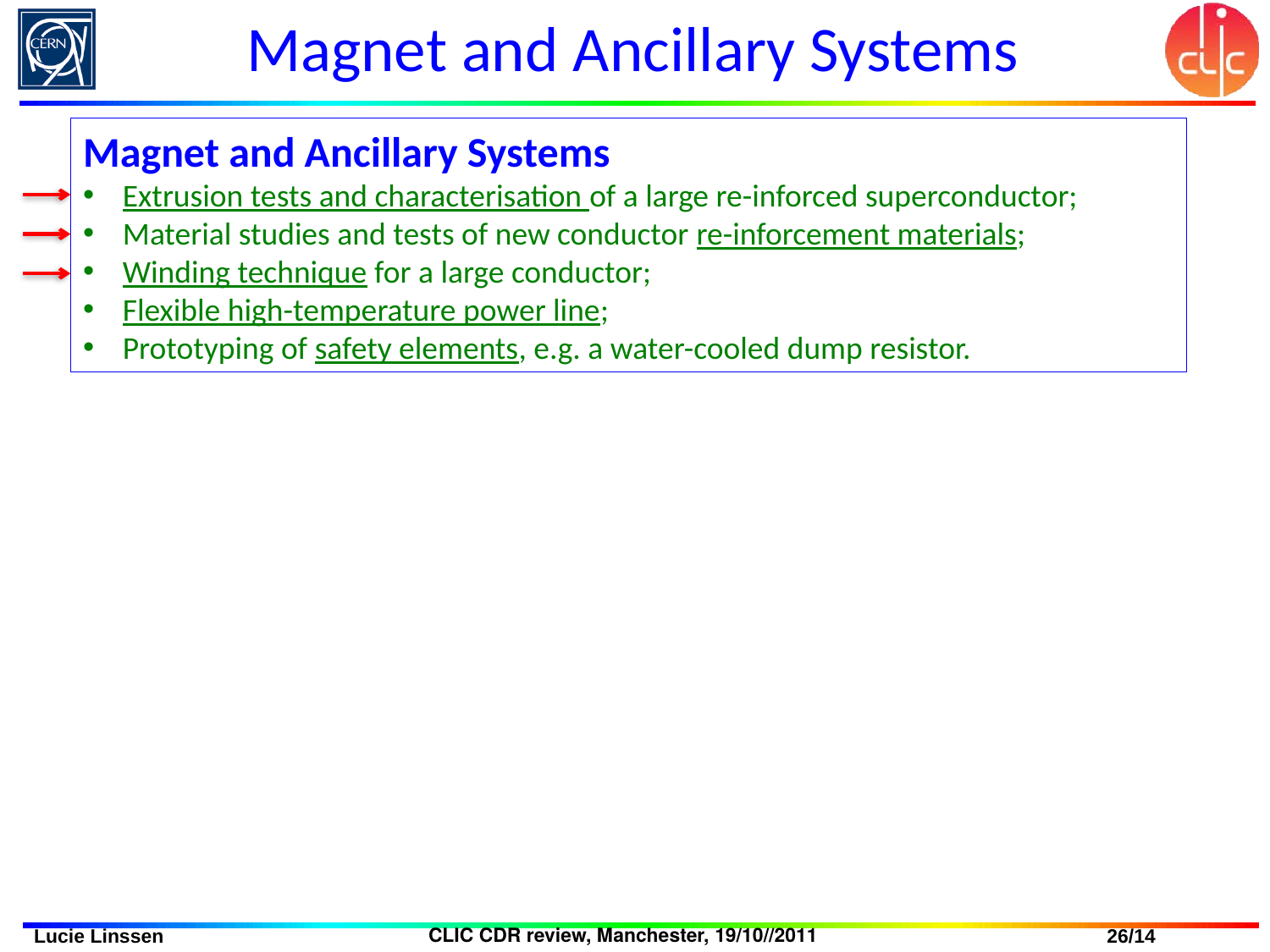

# Magnet and Ancillary Systems
Magnet and Ancillary Systems
Extrusion tests and characterisation of a large re-inforced superconductor;
Material studies and tests of new conductor re-inforcement materials;
Winding technique for a large conductor;
Flexible high-temperature power line;
Prototyping of safety elements, e.g. a water-cooled dump resistor.